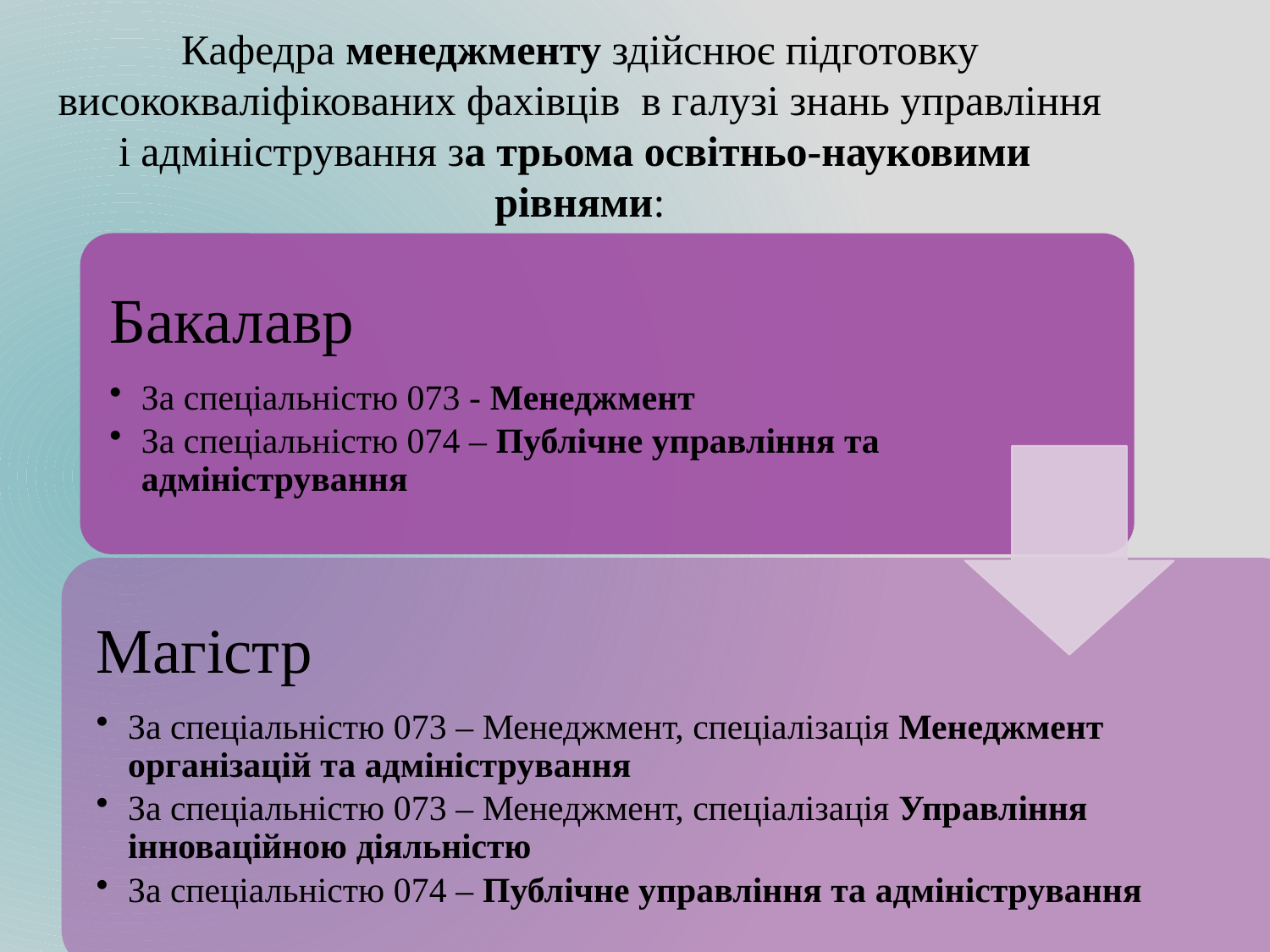

Кафедра менеджменту здійснює підготовку висококваліфікованих фахівців  в галузі знань управління і адміністрування за трьома освітньо-науковими  рівнями:
Бакалавр
За спеціальністю 073 - Менеджмент
За спеціальністю 074 – Публічне управління та адміністрування
Магістр
За спеціальністю 073 – Менеджмент, спеціалізація Менеджмент  організацій та адміністрування
За спеціальністю 073 – Менеджмент, спеціалізація Управління інноваційною діяльністю
За спеціальністю 074 – Публічне управління та адміністрування